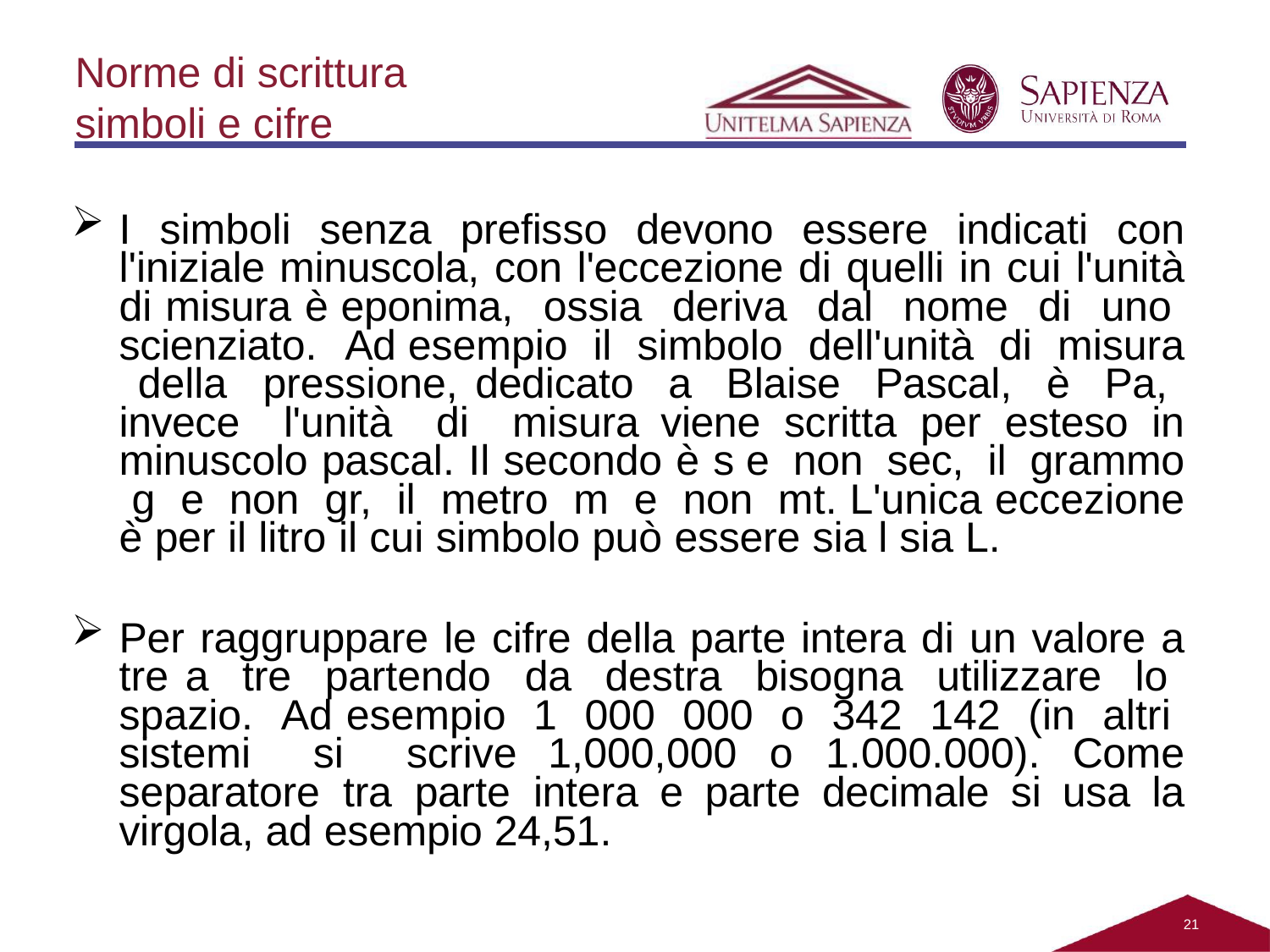

Norme di scrittura
simboli e cifre

I simboli senza prefisso devono essere indicati con l'iniziale minuscola, con l'eccezione di quelli in cui l'unità di misura è eponima,  ossia  deriva  dal  nome  di  uno  scienziato.  Ad esempio  il  simbolo  dell'unità  di  misura  della  pressione, dedicato  a  Blaise  Pascal,  è  Pa,  invece  l'unità  di  misura viene scritta per esteso in minuscolo pascal. Il secondo è s e  non  sec,  il  grammo  g  e  non  gr,  il  metro  m  e  non  mt. L'unica eccezione è per il litro il cui simbolo può essere sia l sia L.

Per raggruppare le cifre della parte intera di un valore a tre a  tre  partendo  da  destra  bisogna  utilizzare  lo  spazio.  Ad esempio  1  000  000  o  342  142  (in  altri  sistemi  si  scrive 1,000,000 o 1.000.000). Come separatore tra parte intera e parte decimale si usa la virgola, ad esempio 24,51.
21